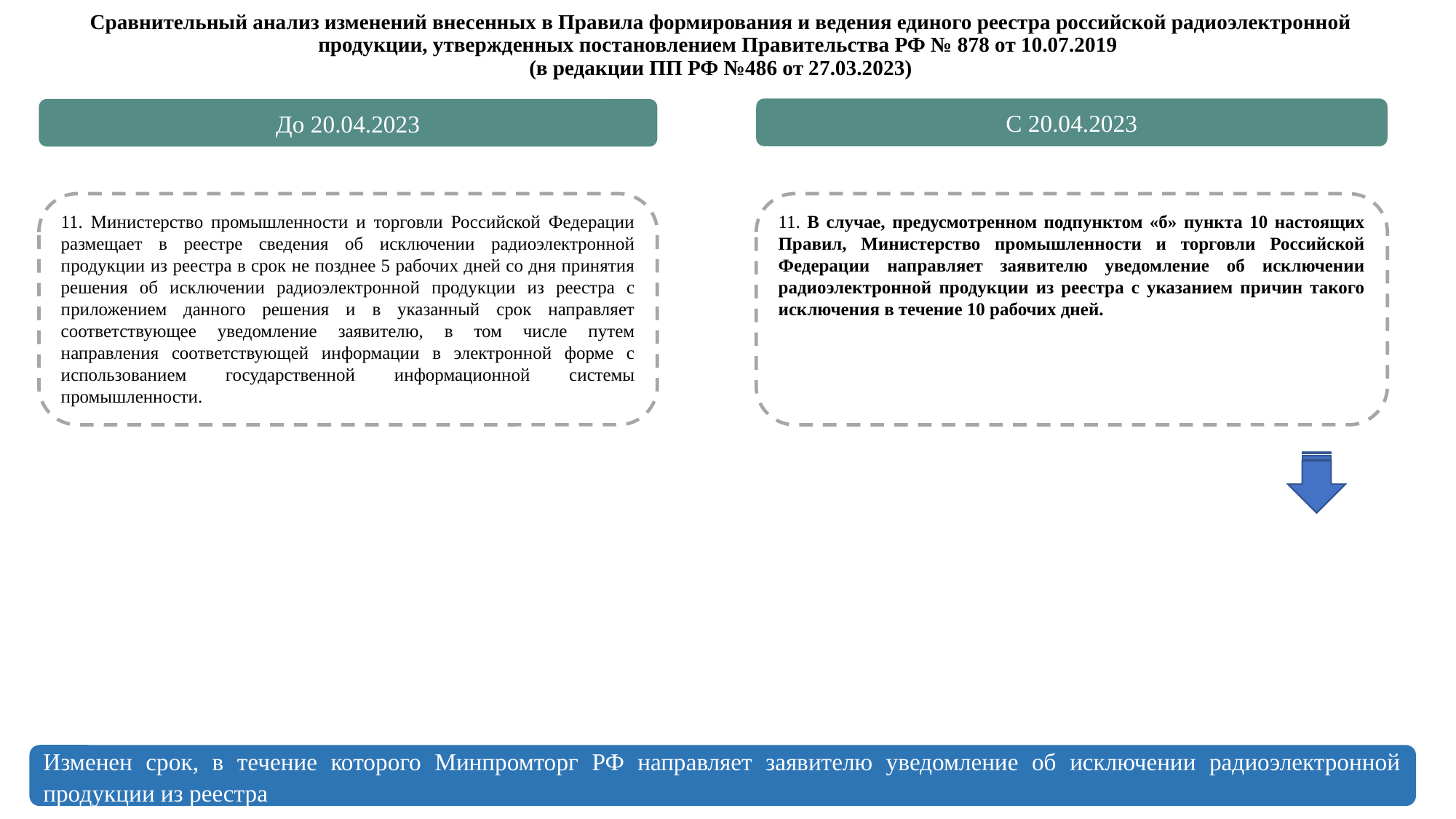

Сравнительный анализ изменений внесенных в Правила формирования и ведения единого реестра российской радиоэлектронной продукции, утвержденных постановлением Правительства РФ № 878 от 10.07.2019
(в редакции ПП РФ №486 от 27.03.2023)
С 20.04.2023
До 20.04.2023
11. Министерство промышленности и торговли Российской Федерации размещает в реестре сведения об исключении радиоэлектронной продукции из реестра в срок не позднее 5 рабочих дней со дня принятия решения об исключении радиоэлектронной продукции из реестра с приложением данного решения и в указанный срок направляет соответствующее уведомление заявителю, в том числе путем направления соответствующей информации в электронной форме с использованием государственной информационной системы промышленности.

11. В случае, предусмотренном подпунктом «б» пункта 10 настоящих Правил, Министерство промышленности и торговли Российской Федерации направляет заявителю уведомление об исключении радиоэлектронной продукции из реестра с указанием причин такого исключения в течение 10 рабочих дней.

Изменен срок, в течение которого Минпромторг РФ направляет заявителю уведомление об исключении радиоэлектронной продукции из реестра